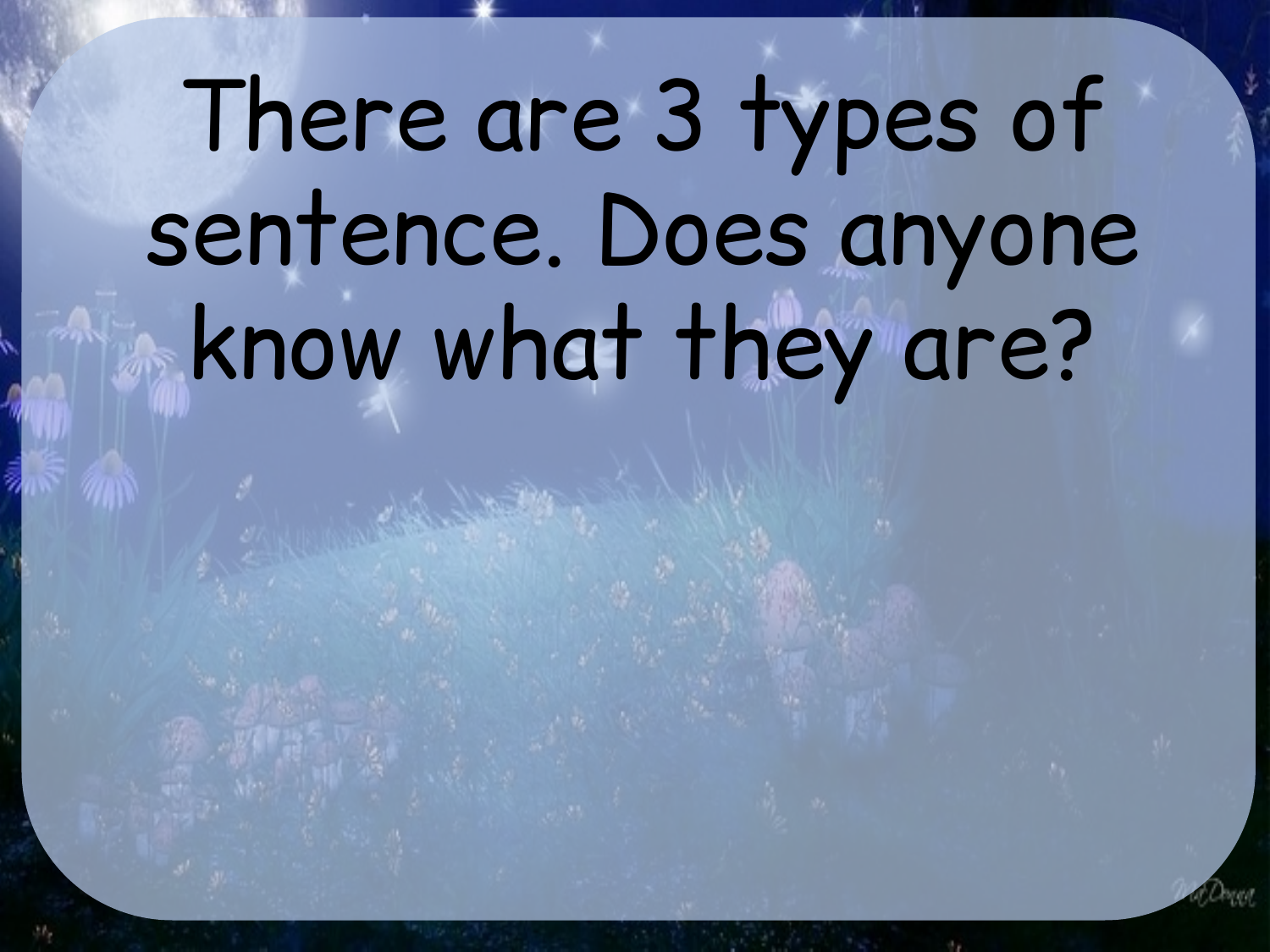

There are 3 types of sentence. Does anyone know what they are?